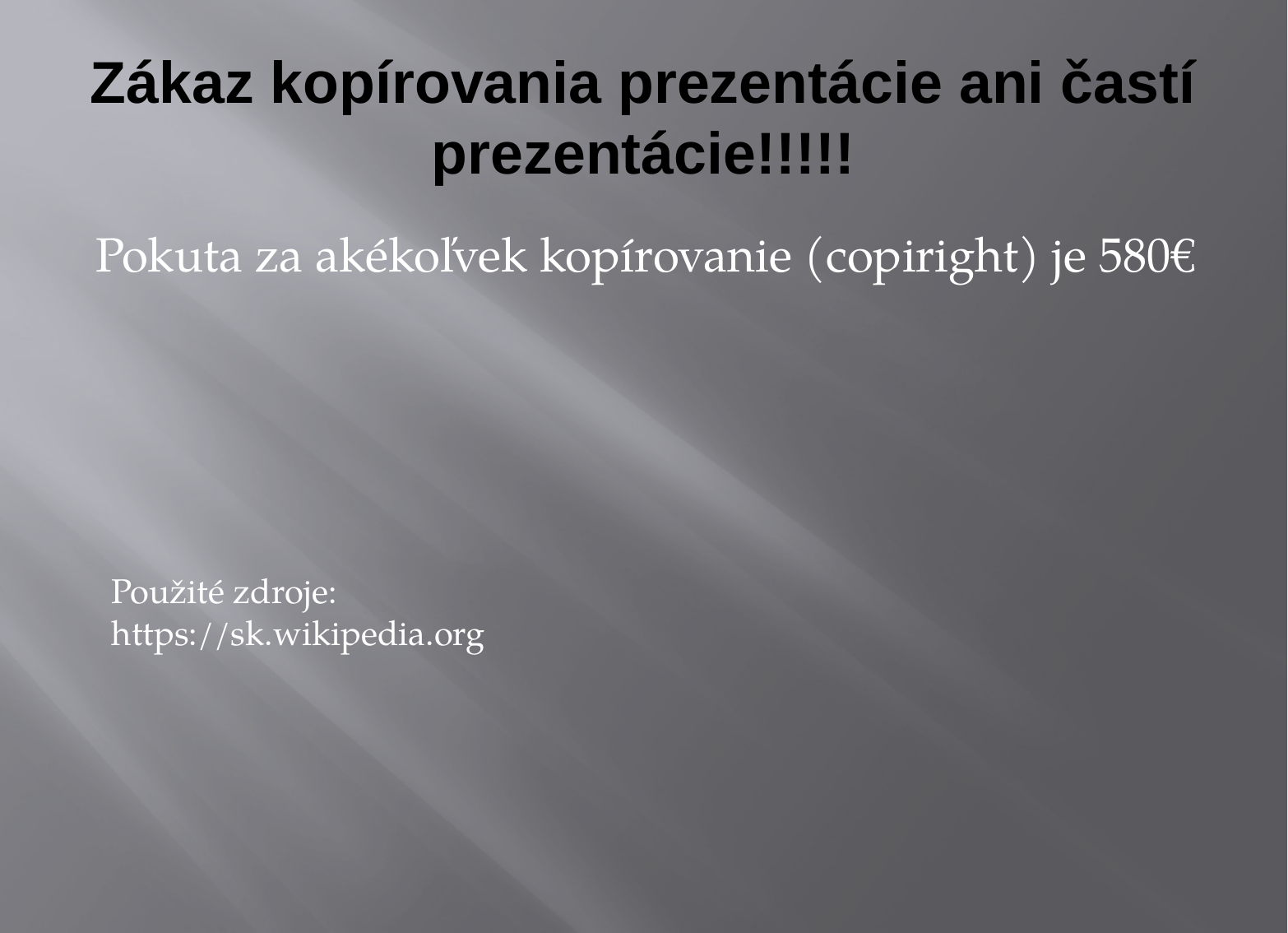

# Zákaz kopírovania prezentácie ani častí prezentácie!!!!!
Pokuta za akékoľvek kopírovanie (copiright) je 580€
Použité zdroje:
https://sk.wikipedia.org